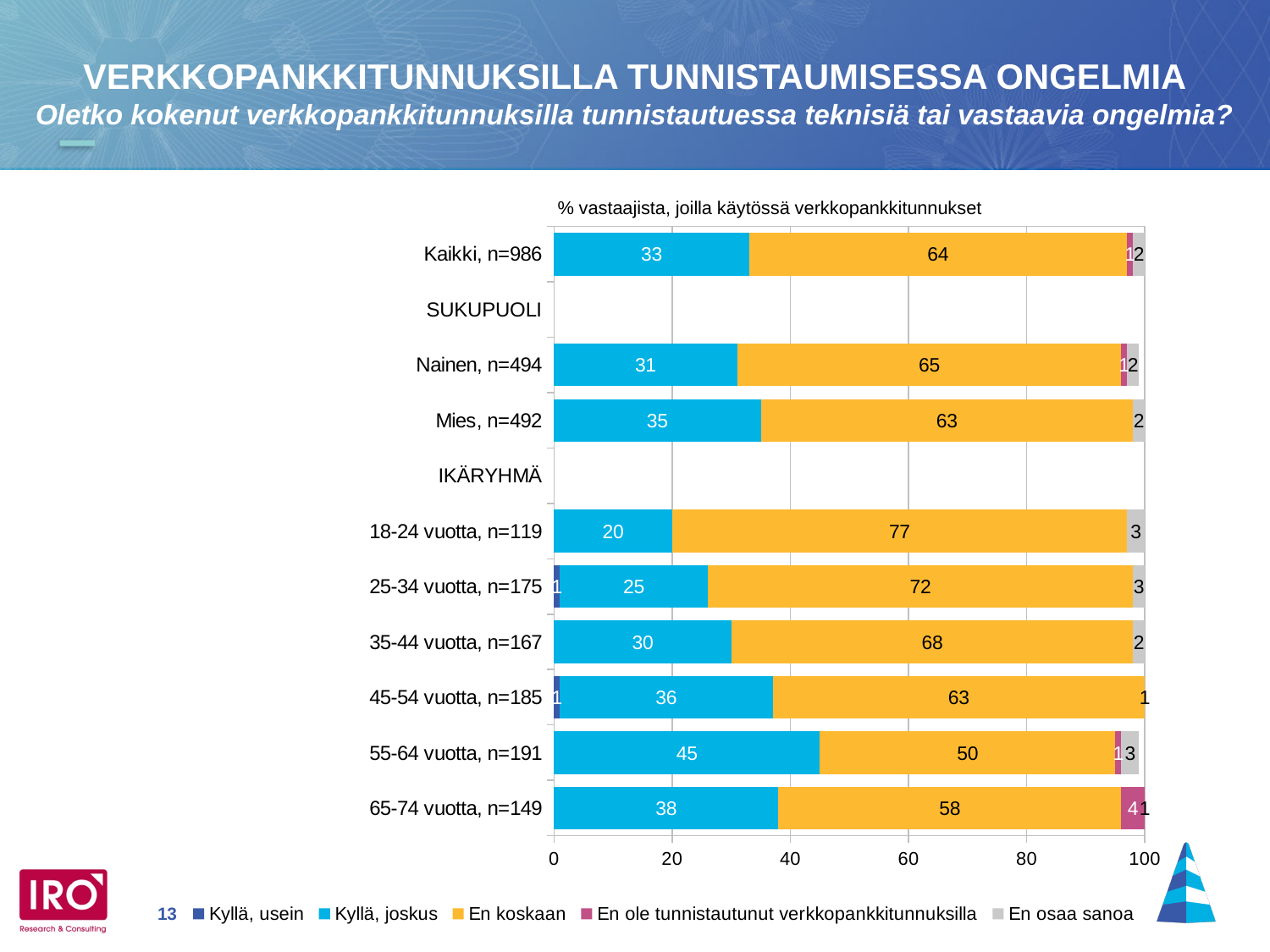

VERKKOPANKKITUNNUKSILLA TUNNISTAUMISESSA ONGELMIA
Oletko kokenut verkkopankkitunnuksilla tunnistautuessa teknisiä tai vastaavia ongelmia?

### Chart

| Category | Kyllä, usein | Kyllä, joskus | En koskaan | En ole tunnistautunut verkkopankkitunnuksilla | En osaa sanoa |
|---|---|---|---|---|---|
| Kaikki, n=986 | None | 33.0 | 64.0 | 1.0 | 2.0 |
| SUKUPUOLI | None | None | None | None | None |
| Nainen, n=494 | None | 31.0 | 65.0 | 1.0 | 2.0 |
| Mies, n=492 | None | 35.0 | 63.0 | None | 2.0 |
| IKÄRYHMÄ | None | None | None | None | None |
| 18-24 vuotta, n=119 | None | 20.0 | 77.0 | None | 3.0 |
| 25-34 vuotta, n=175 | 1.0 | 25.0 | 72.0 | None | 3.0 |
| 35-44 vuotta, n=167 | None | 30.0 | 68.0 | None | 2.0 |
| 45-54 vuotta, n=185 | 1.0 | 36.0 | 63.0 | None | 1.0 |
| 55-64 vuotta, n=191 | None | 45.0 | 50.0 | 1.0 | 3.0 |
| 65-74 vuotta, n=149 | None | 38.0 | 58.0 | 4.0 | 1.0 |
% vastaajista, joilla käytössä verkkopankkitunnukset